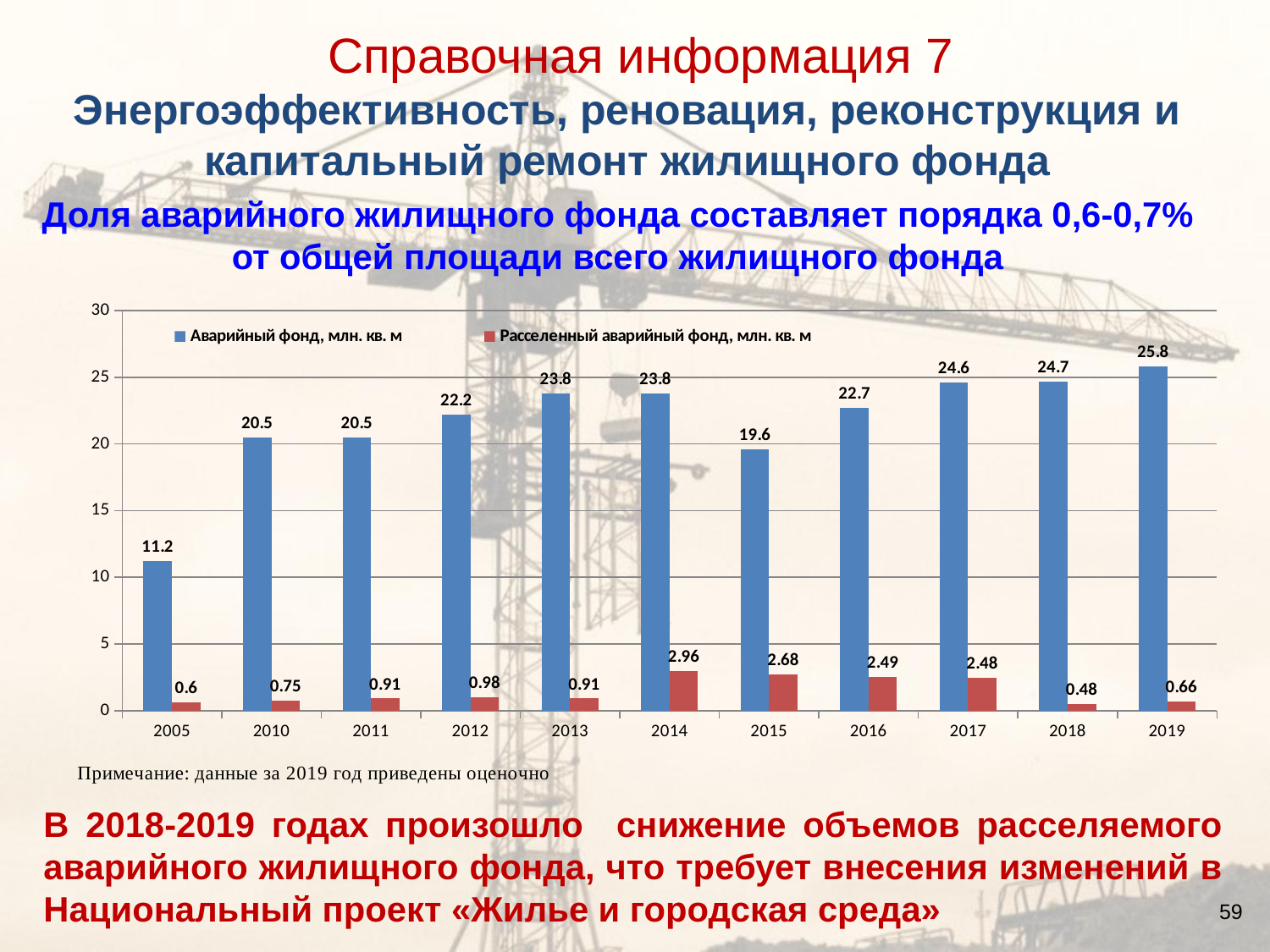

Справочная информация 7
Энергоэффективность, реновация, реконструкция и капитальный ремонт жилищного фонда
Доля аварийного жилищного фонда составляет порядка 0,6-0,7% от общей площади всего жилищного фонда

### Chart

| Category |  |  |
|---|---|---|
| 2005 | 11.2 | 0.6 |
| 2010 | 20.5 | 0.75 |
| 2011 | 20.5 | 0.91 |
| 2012 | 22.2 | 0.98 |
| 2013 | 23.8 | 0.91 |
| 2014 | 23.8 | 2.96 |
| 2015 | 19.6 | 2.68 |
| 2016 | 22.7 | 2.49 |
| 2017 | 24.6 | 2.48 |
| 2018 | 24.7 | 0.48 |
| 2019 | 25.8 | 0.66 |
В 2018-2019 годах произошло  снижение объемов расселяемого аварийного жилищного фонда, что требует внесения изменений в Национальный проект «Жилье и городская среда»
59